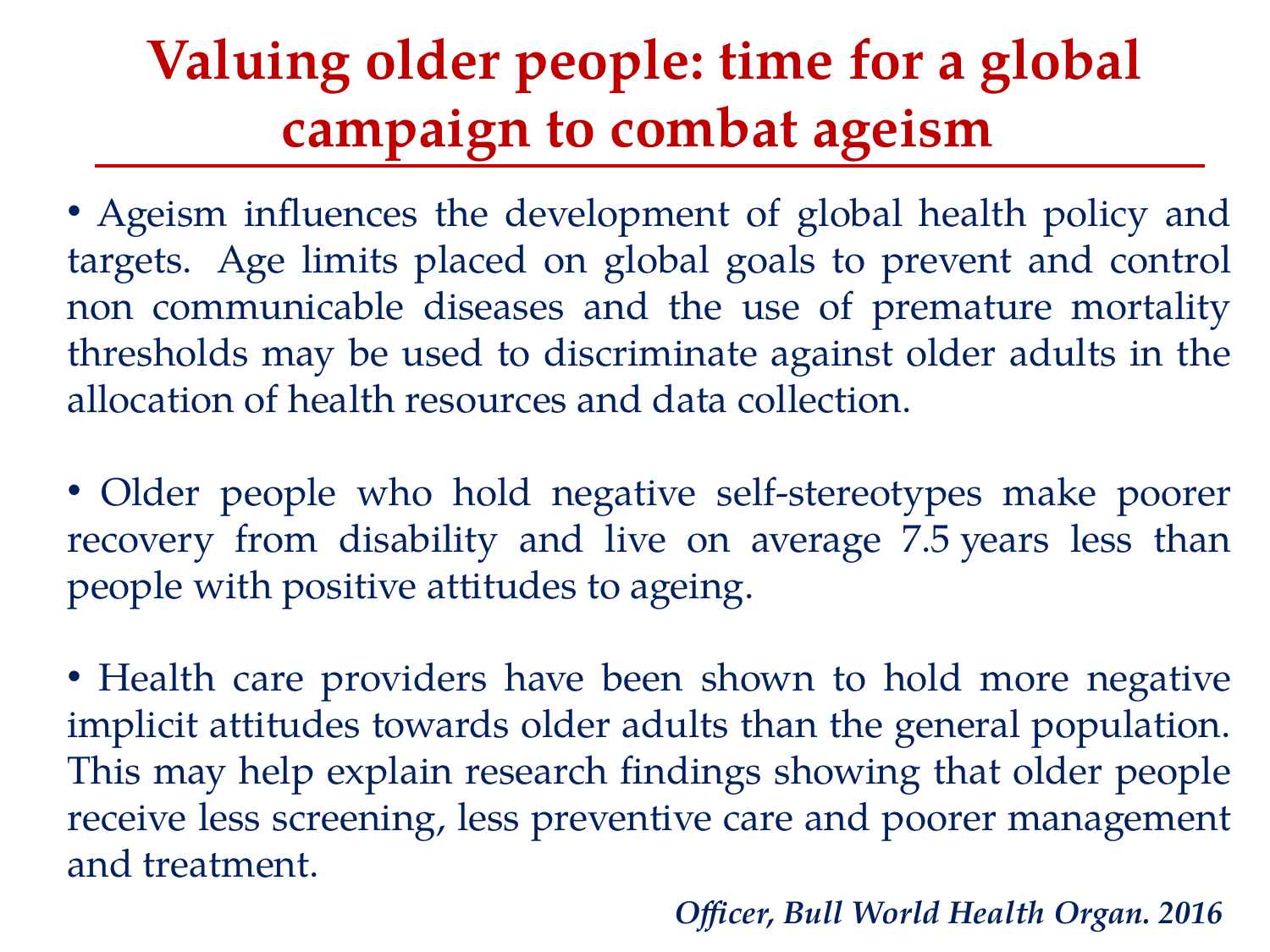

Valuing older people: time for a global campaign to combat ageism
 Ageism influences the development of global health policy and targets.  Age limits placed on global goals to prevent and control non communicable diseases and the use of premature mortality thresholds may be used to discriminate against older adults in the allocation of health resources and data collection.

 Older people who hold negative self-stereotypes make poorer recovery from disability and live on average 7.5 years less than people with positive attitudes to ageing.

 Health care providers have been shown to hold more negative implicit attitudes towards older adults than the general population. This may help explain research findings showing that older people receive less screening, less preventive care and poorer management and treatment.
Officer, Bull World Health Organ. 2016